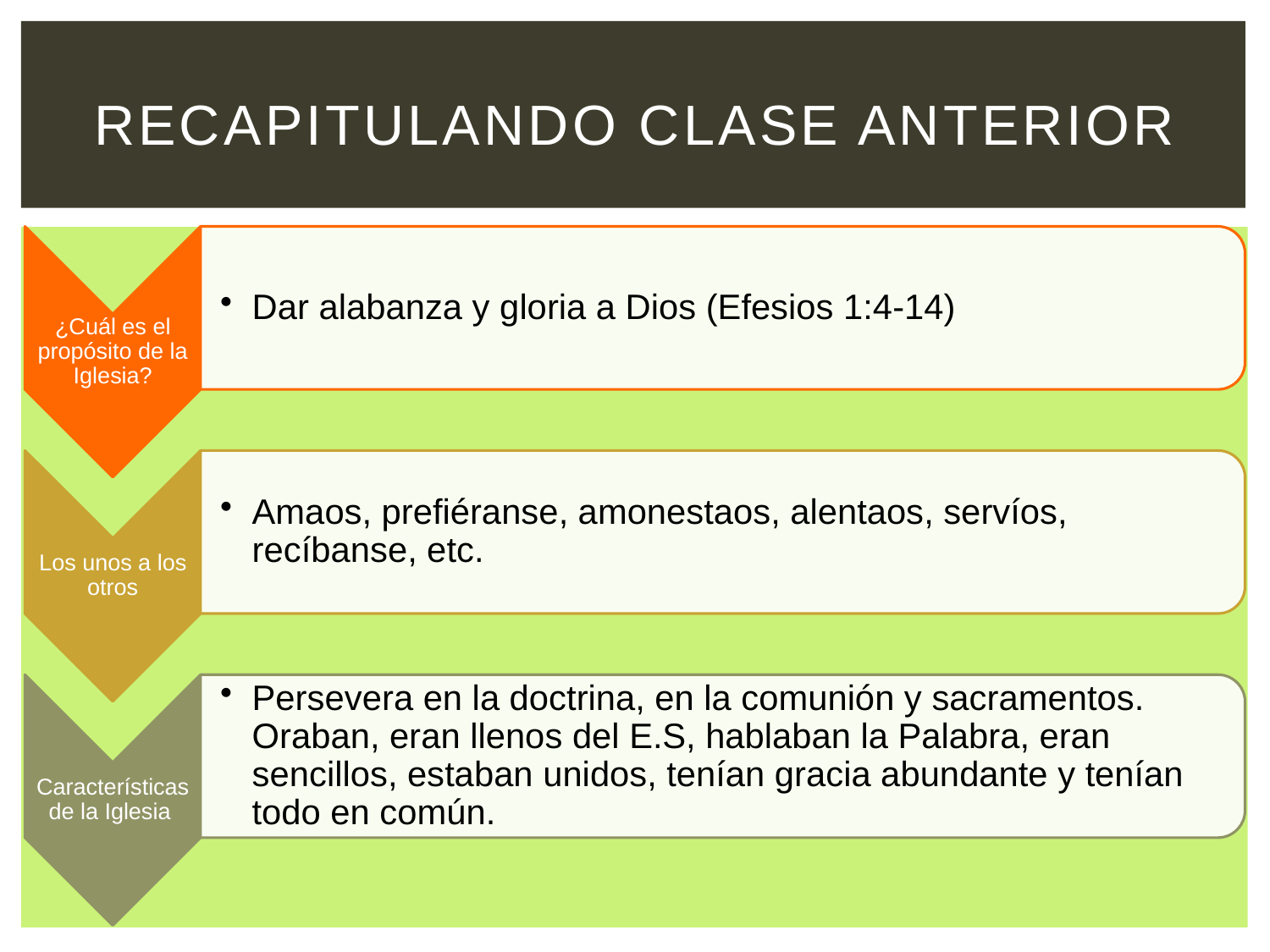

# Recapitulando clase anterior
| Dar a conocer la sabiduría de Dios |
| --- |
| Anunciar las virtudes de Dios |
| A la Santidad |
| Anuncia las buenas nuevas |
| Agente de verdad en un sociedad relativa |
| Agente de gracia en el mundo |
| Hacer discípulos |
¿Cuál es el propósito de la Iglesia?
Dar alabanza y gloria a Dios (Efesios 1:4-14)
Los unos a los otros
Amaos, prefiéranse, amonestaos, alentaos, servíos, recíbanse, etc.
Características de la Iglesia
Persevera en la doctrina, en la comunión y sacramentos. Oraban, eran llenos del E.S, hablaban la Palabra, eran sencillos, estaban unidos, tenían gracia abundante y tenían todo en común.